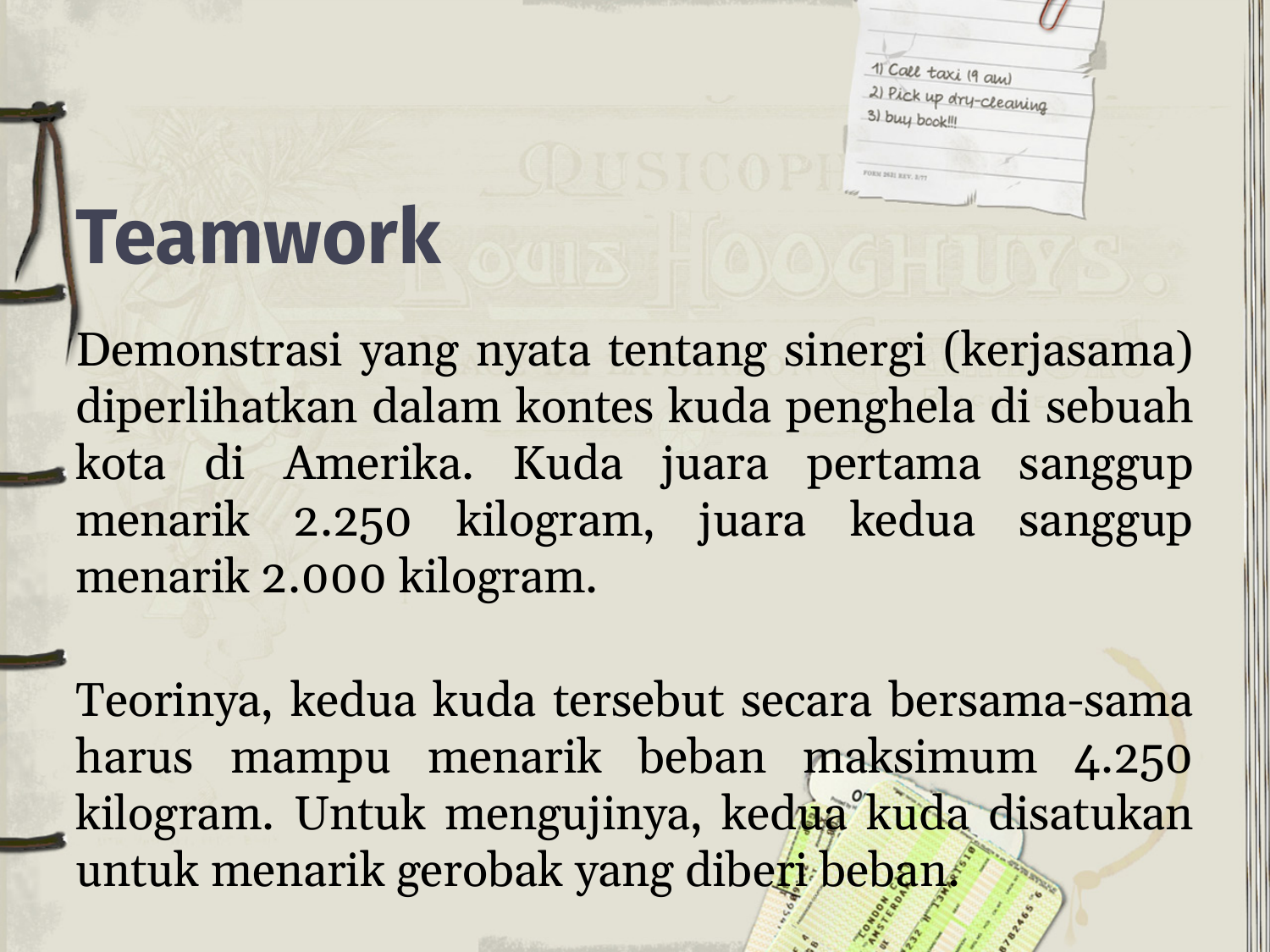

# Teamwork
Demonstrasi yang nyata tentang sinergi (kerjasama) diperlihatkan dalam kontes kuda penghela di sebuah kota di Amerika. Kuda juara pertama sanggup menarik 2.250 kilogram, juara kedua sanggup menarik 2.000 kilogram.

Teorinya, kedua kuda tersebut secara bersama-sama harus mampu menarik beban maksimum 4.250 kilogram. Untuk mengujinya, kedua kuda disatukan untuk menarik gerobak yang diberi beban.